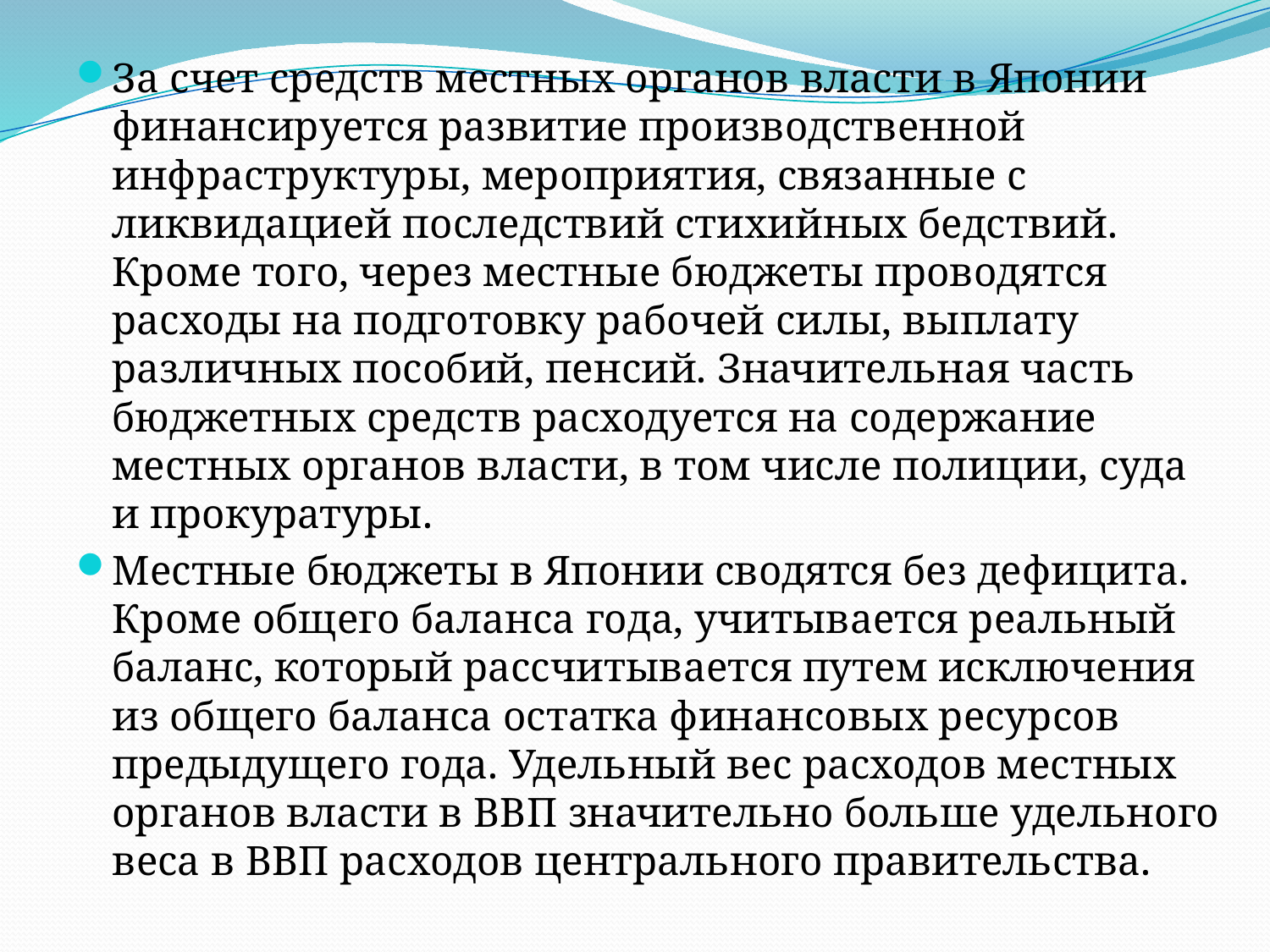

За счет средств местных органов власти в Японии финансиру­ется развитие производственной инфраструктуры, мероприятия, связанные с ликвидацией последствий стихийных бедствий. Кроме того, через местные бюджеты проводятся расходы на подготовку рабочей силы, выплату различных пособий, пенсий. Значительная часть бюджетных средств расходуется на содержание местных ор­ганов власти, в том числе полиции, суда и прокуратуры.
Местные бюджеты в Японии сводятся без дефицита. Кроме общего баланса года, учитывается реальный баланс, который рассчитывается путем исключения из общего баланса остатка финансовых ресурсов предыдущего года. Удельный вес расходов местных органов власти в ВВП значительно больше удельного веса в ВВП расходов центрального правительства.